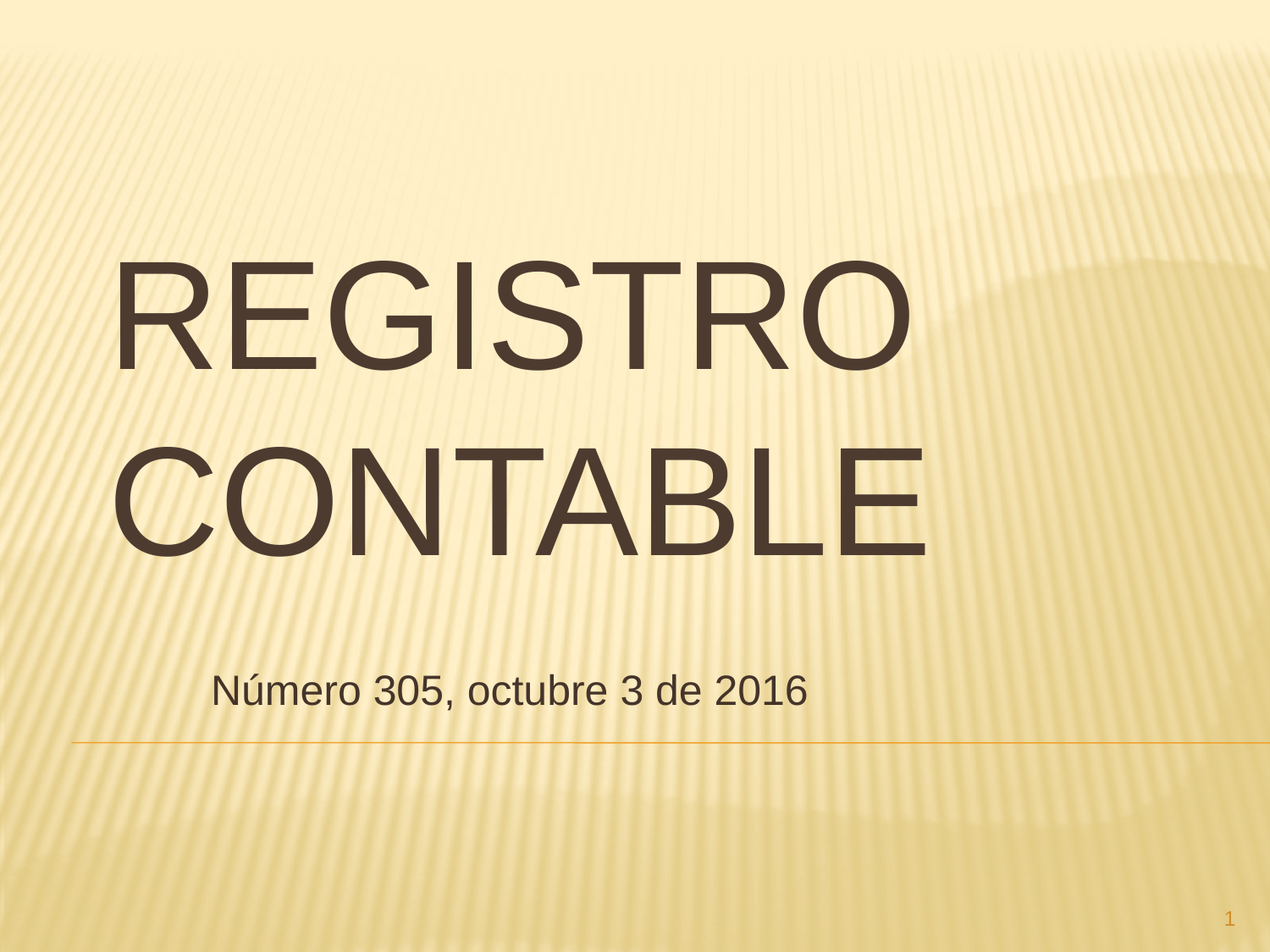

# Registro contable
Número 305, octubre 3 de 2016
1